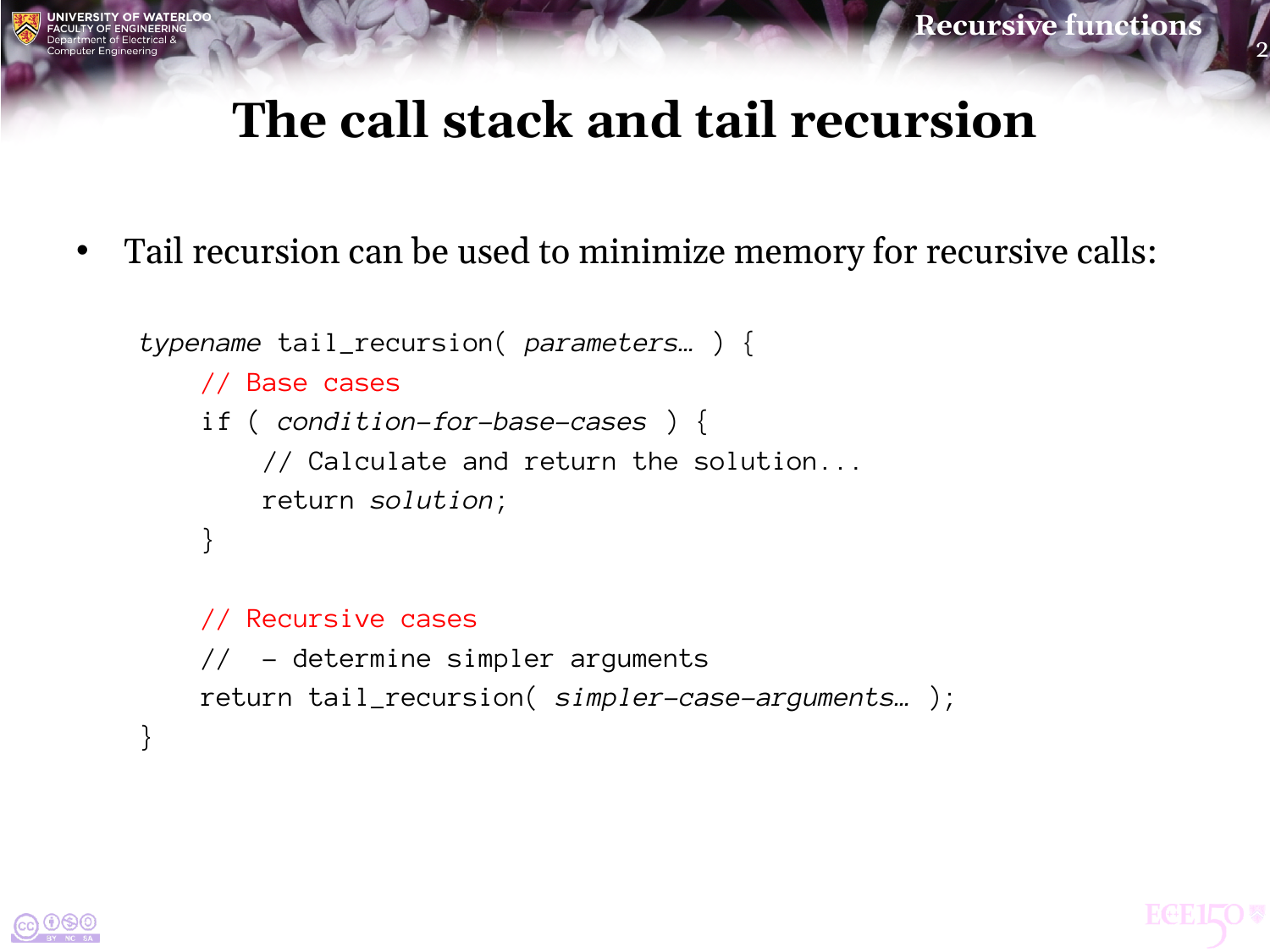

# The call stack and tail recursion
Tail recursion can be used to minimize memory for recursive calls:

typename tail_recursion( parameters… ) {
    // Base cases
    if ( condition-for-base-cases ) {
        // Calculate and return the solution...
        return solution;
    }

    // Recursive cases
    //  - determine simpler arguments
    return tail_recursion( simpler-case-arguments… );
}